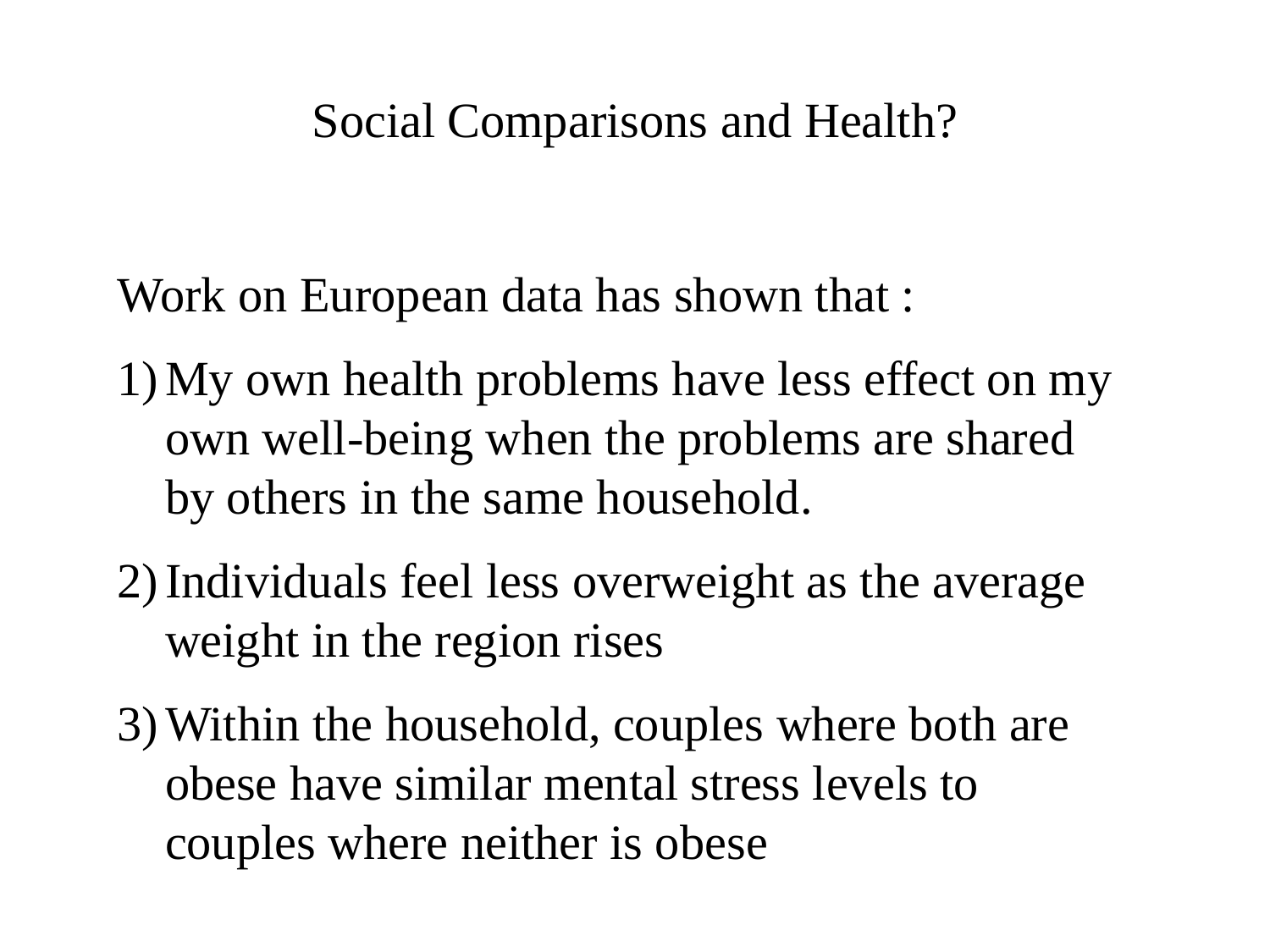

# Social Comparisons and Health?
Work on European data has shown that :
My own health problems have less effect on my own well-being when the problems are shared by others in the same household.
Individuals feel less overweight as the average weight in the region rises
Within the household, couples where both are obese have similar mental stress levels to couples where neither is obese